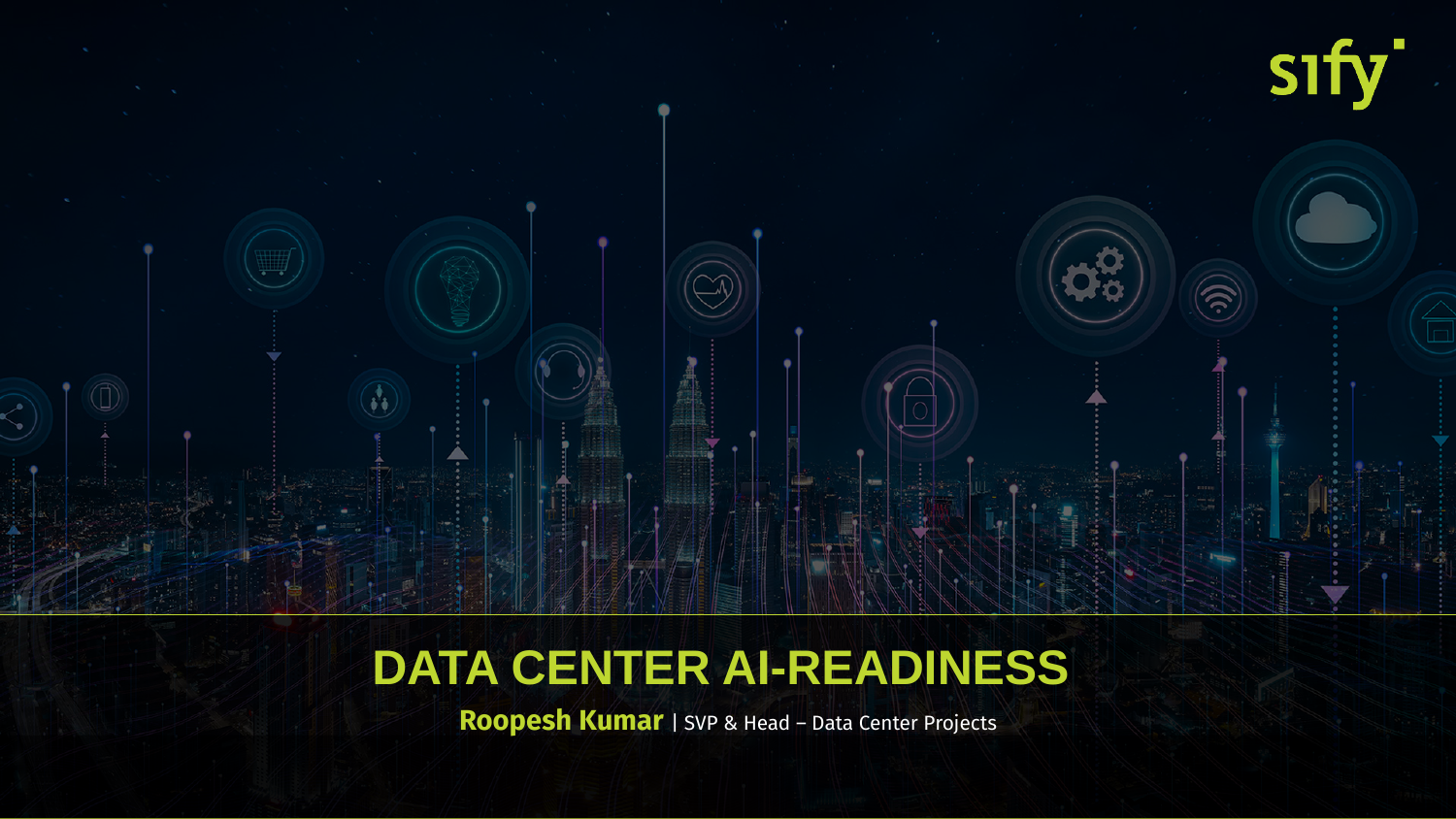

Data Center AI-Readiness
Roopesh Kumar | SVP & Head – Data Center Projects